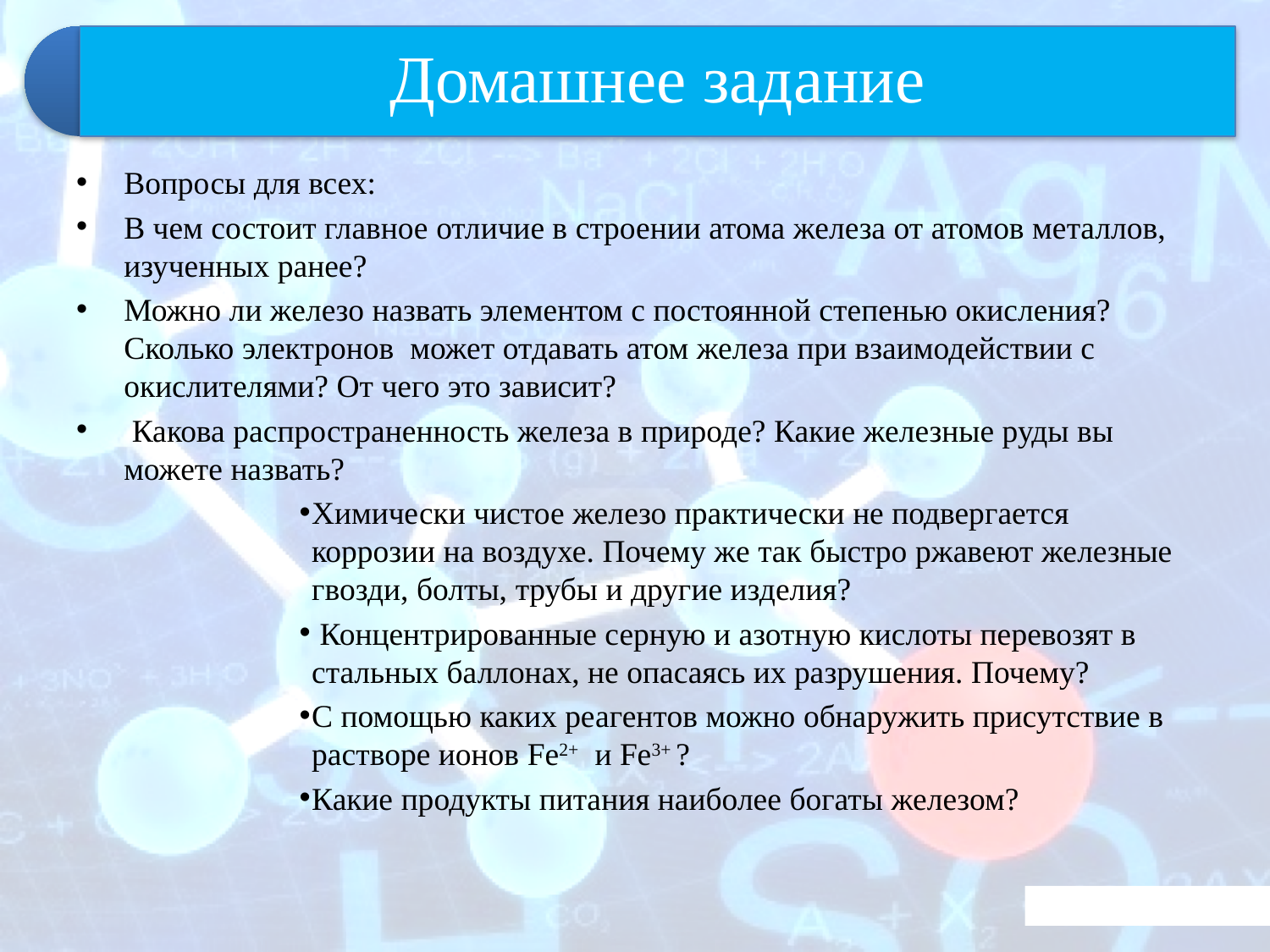

Домашнее задание
Вопросы для всех:
В чем состоит главное отличие в строении атома железа от атомов металлов, изученных ранее?
Можно ли железо назвать элементом с постоянной степенью окисления? Сколько электронов  может отдавать атом железа при взаимодействии с окислителями? От чего это зависит?
 Какова распространенность железа в природе? Какие железные руды вы можете назвать?
Химически чистое железо практически не подвергается коррозии на воздухе. Почему же так быстро ржавеют железные гвозди, болты, трубы и другие изделия?
 Концентрированные серную и азотную кислоты перевозят в стальных баллонах, не опасаясь их разрушения. Почему?
С помощью каких реагентов можно обнаружить присутствие в растворе ионов Fe2+  и Fe3+ ?
Какие продукты питания наиболее богаты железом?